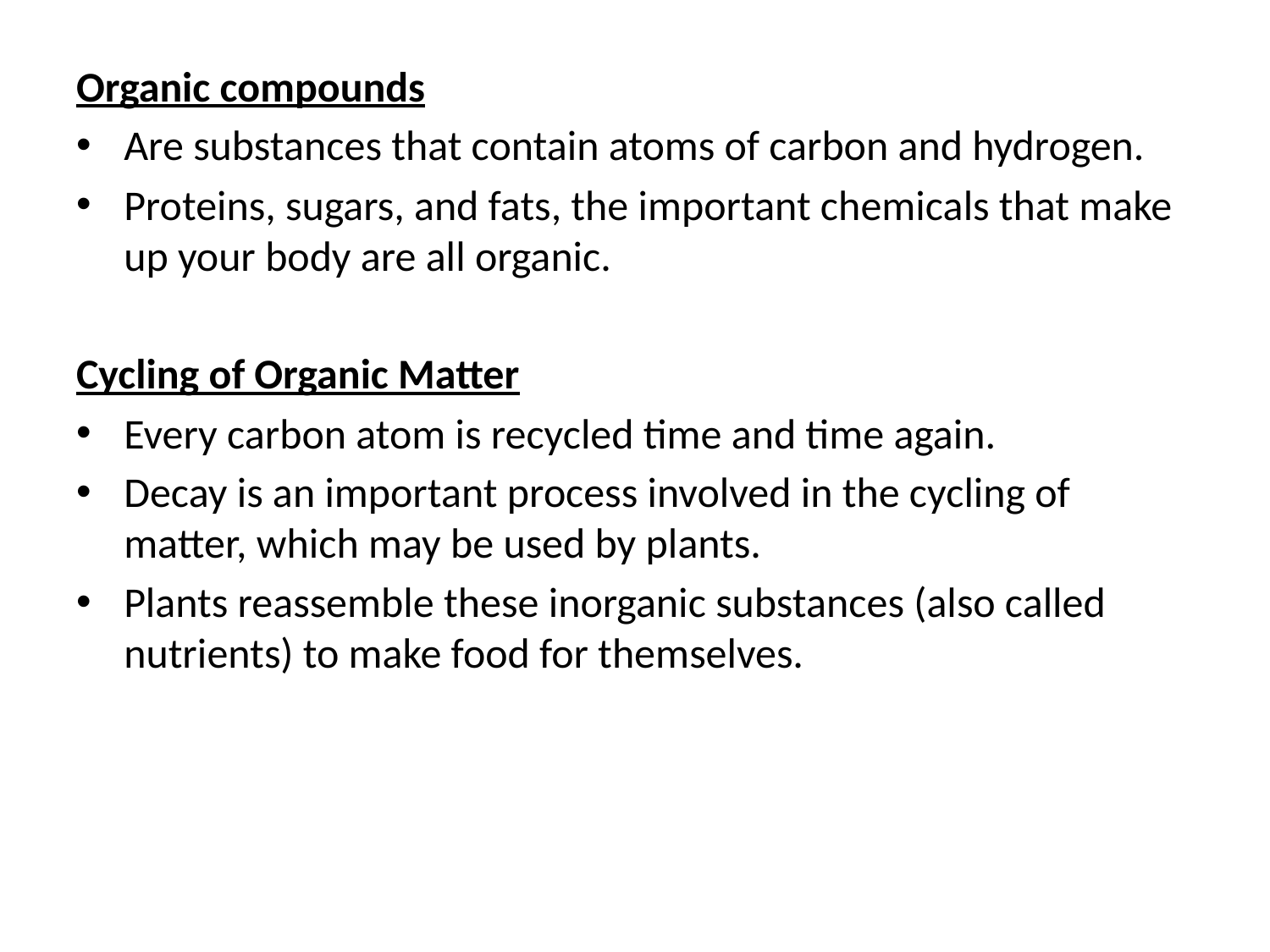

#
Organic compounds
Are substances that contain atoms of carbon and hydrogen.
Proteins, sugars, and fats, the important chemicals that make up your body are all organic.

Cycling of Organic Matter
Every carbon atom is recycled time and time again.
Decay is an important process involved in the cycling of matter, which may be used by plants.
Plants reassemble these inorganic substances (also called nutrients) to make food for themselves.